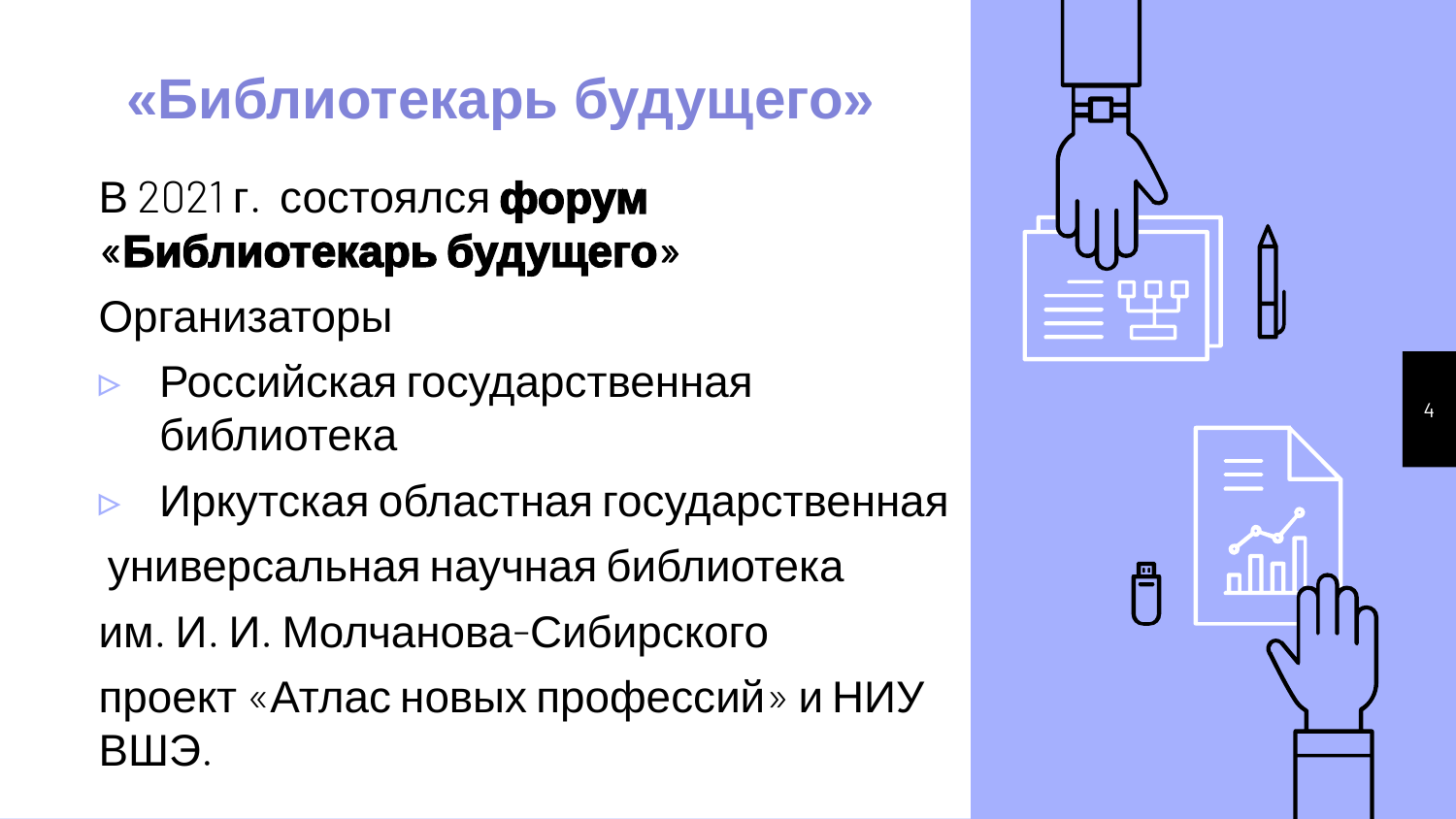

«Библиотекарь будущего»
В 2021 г.  состоялся форум «Библиотекарь будущего»
Организаторы
Российская государственная библиотека
Иркутская областная государственная
 универсальная научная библиотека
им. И. И. Молчанова-Сибирского
проект «Атлас новых профессий» и НИУ ВШЭ.
4